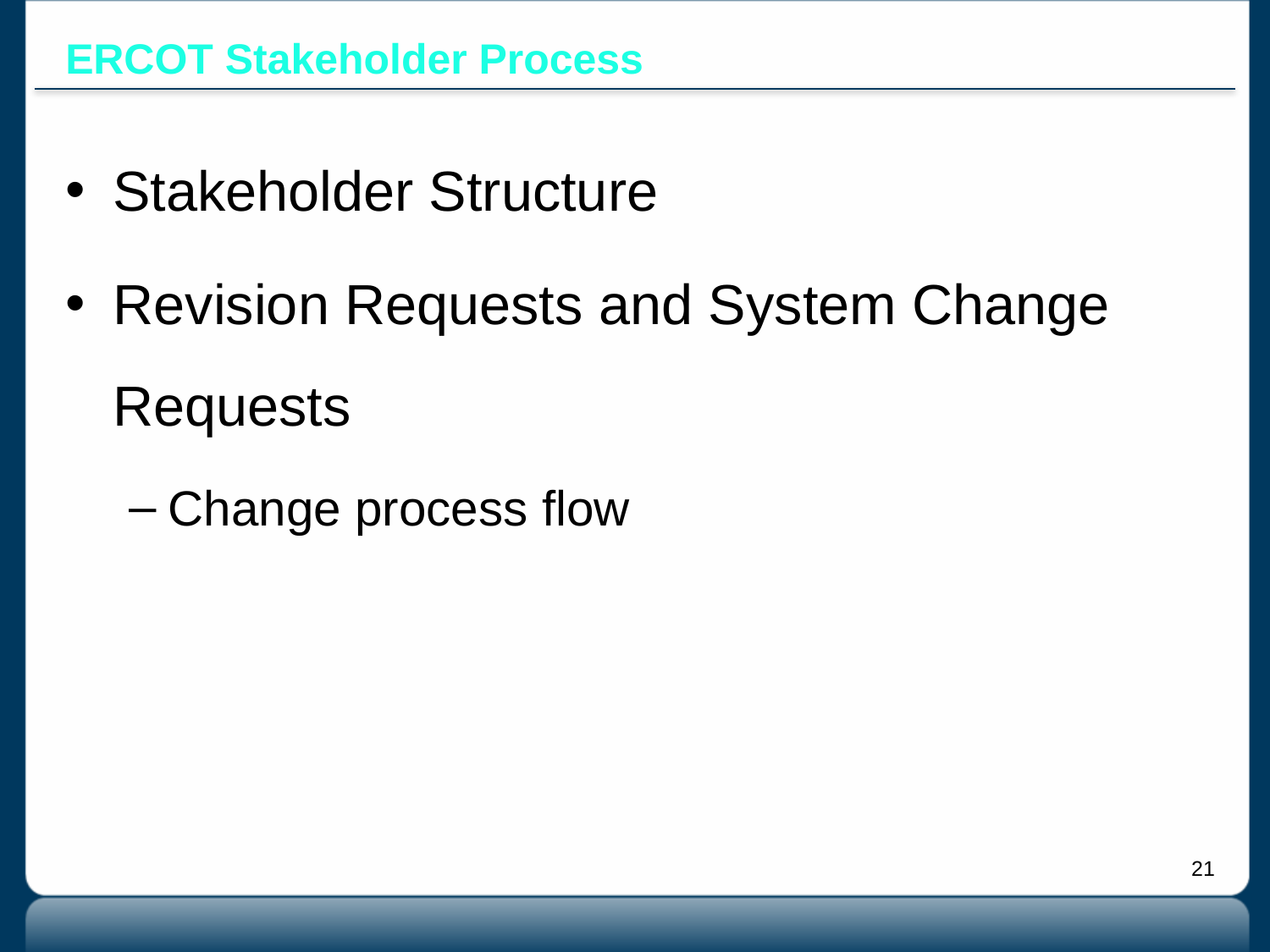

# ERCOT Stakeholder Process
Stakeholder Structure
Revision Requests and System Change Requests
Change process flow